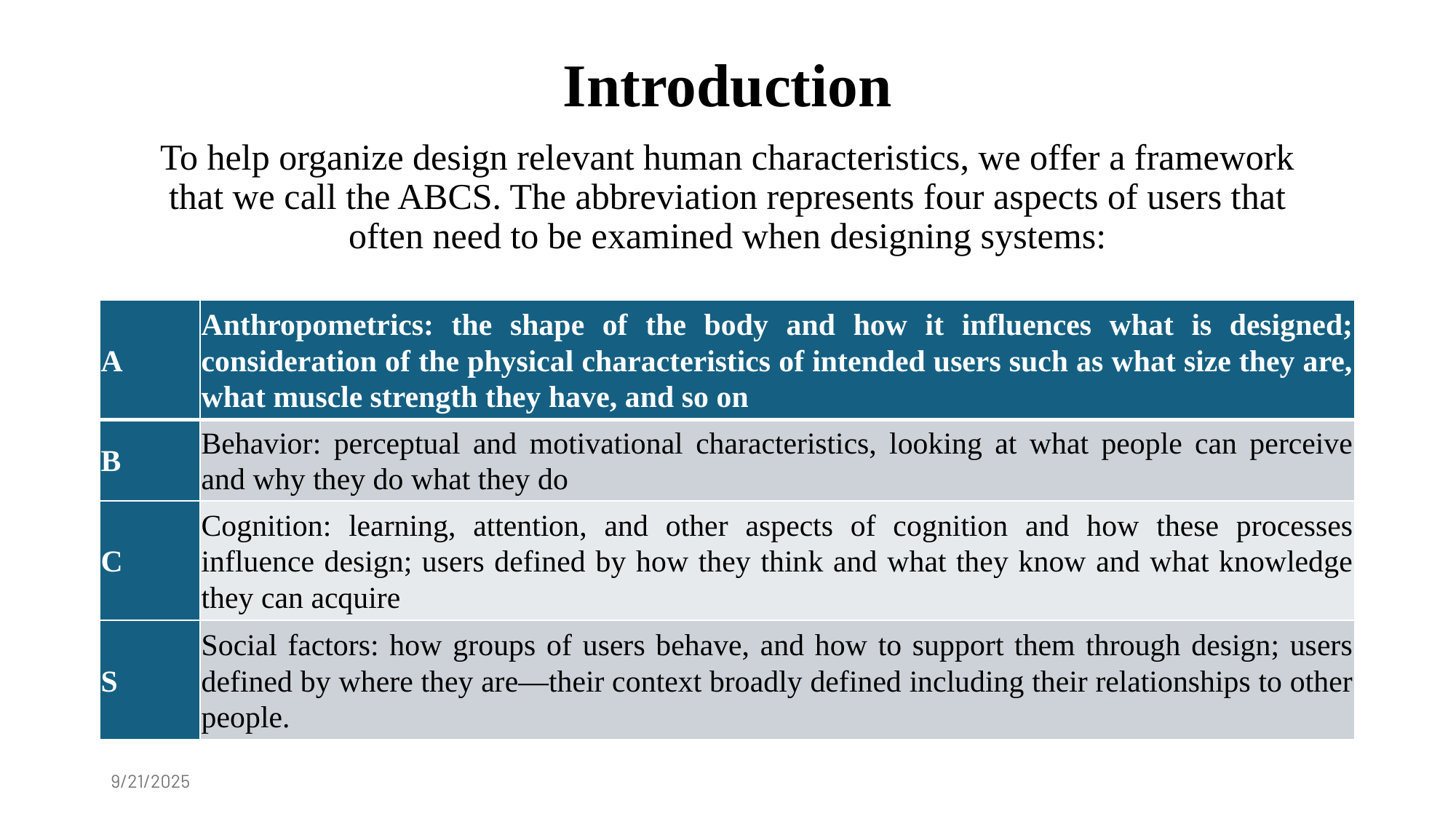

# Introduction
To help organize design relevant human characteristics, we offer a framework that we call the ABCS. The abbreviation represents four aspects of users that often need to be examined when designing systems:

| A | Anthropometrics: the shape of the body and how it influences what is designed; consideration of the physical characteristics of intended users such as what size they are, what muscle strength they have, and so on |
| --- | --- |
| B | Behavior: perceptual and motivational characteristics, looking at what people can perceive and why they do what they do |
| C | Cognition: learning, attention, and other aspects of cognition and how these processes influence design; users defined by how they think and what they know and what knowledge they can acquire |
| S | Social factors: how groups of users behave, and how to support them through design; users defined by where they are—their context broadly defined including their relationships to other people. |
9/21/2025
3